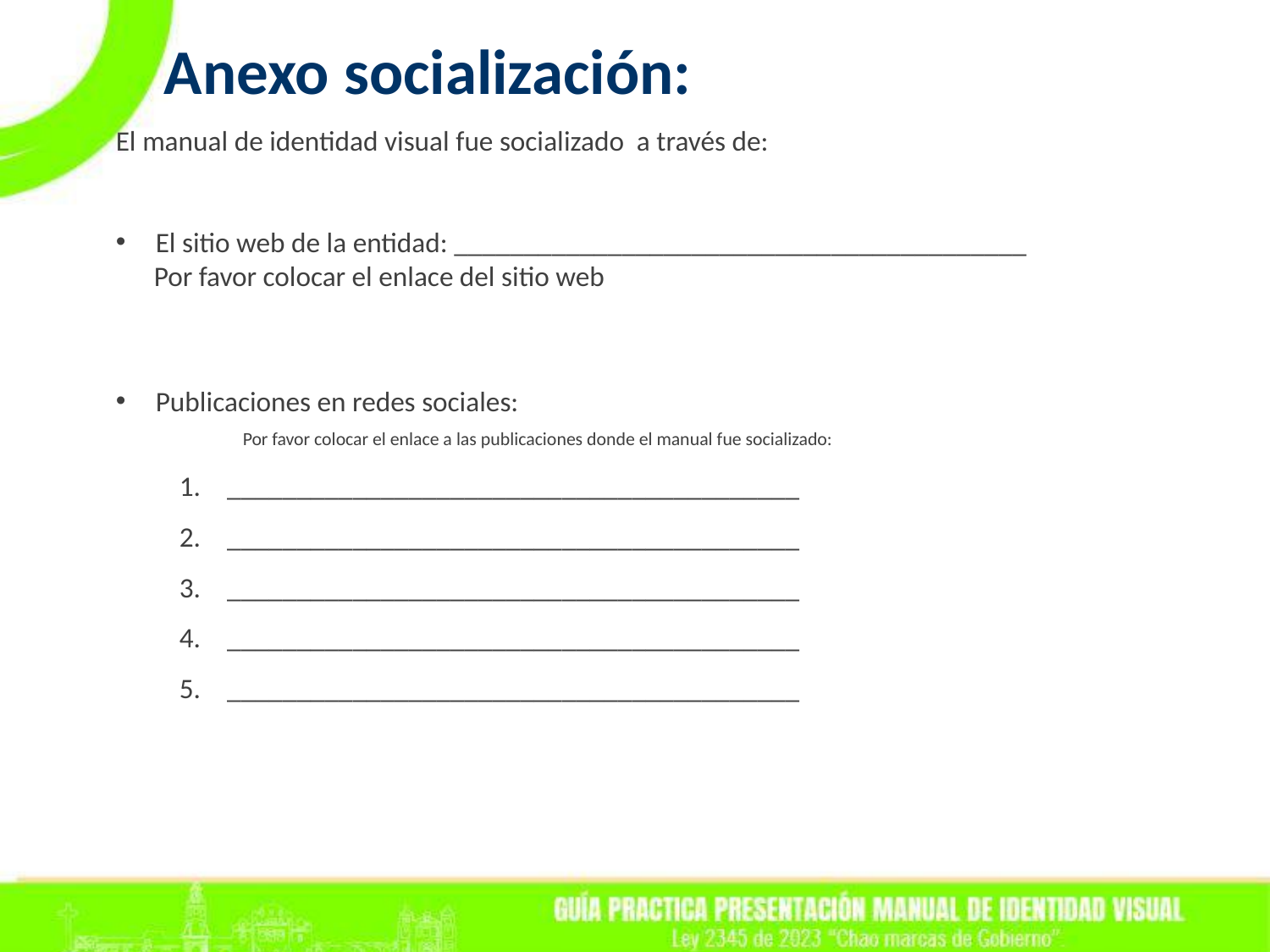

Anexo socialización:
El manual de identidad visual fue socializado  a través de:

El sitio web de la entidad: _________________________________________
      Por favor colocar el enlace del sitio web
Publicaciones en redes sociales:
	Por favor colocar el enlace a las publicaciones donde el manual fue socializado:
_________________________________________
_________________________________________
_________________________________________
_________________________________________
_________________________________________